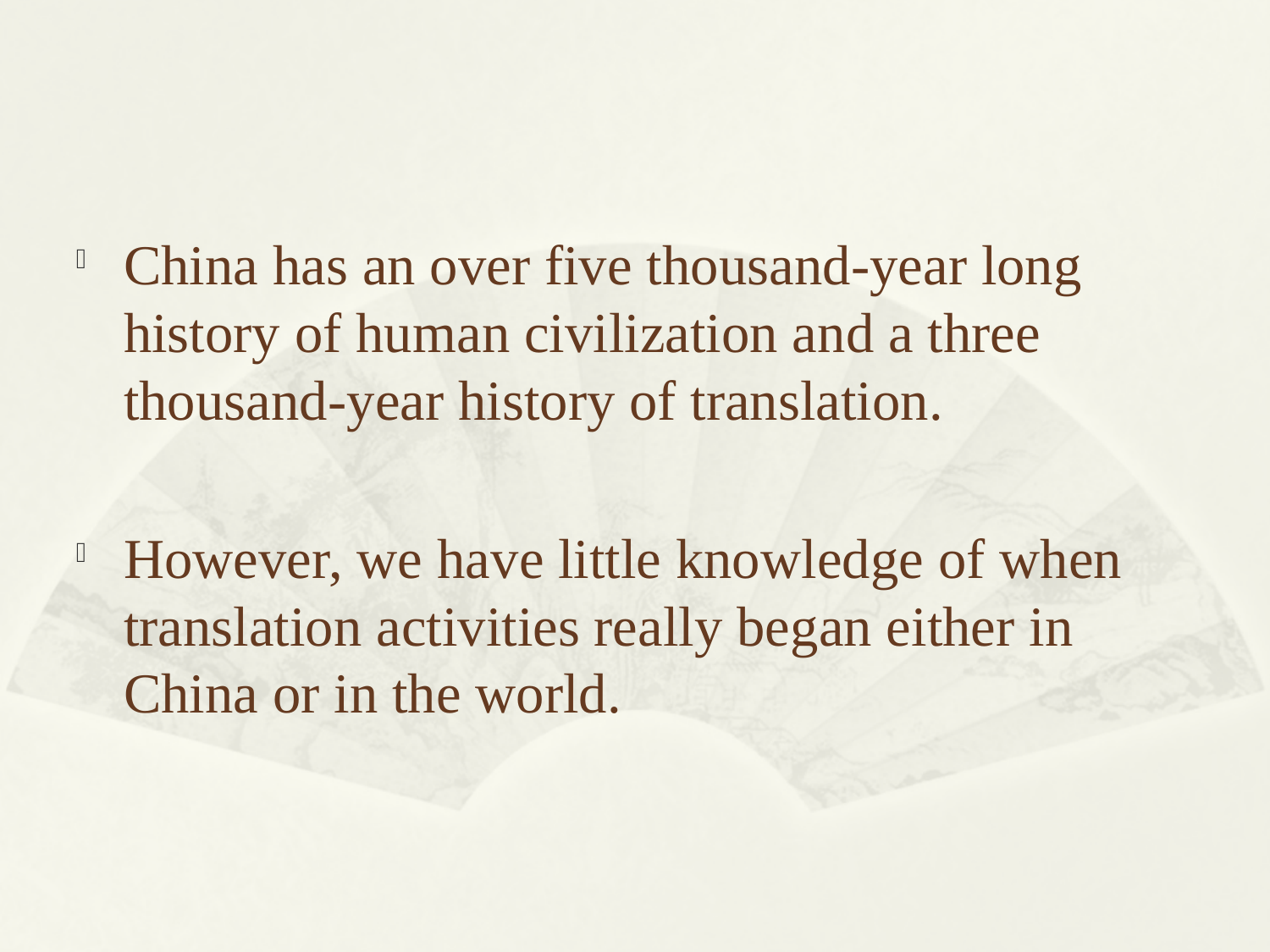

#
China has an over five thousand-year long history of human civilization and a three thousand-year history of translation.

However, we have little knowledge of when translation activities really began either in China or in the world.